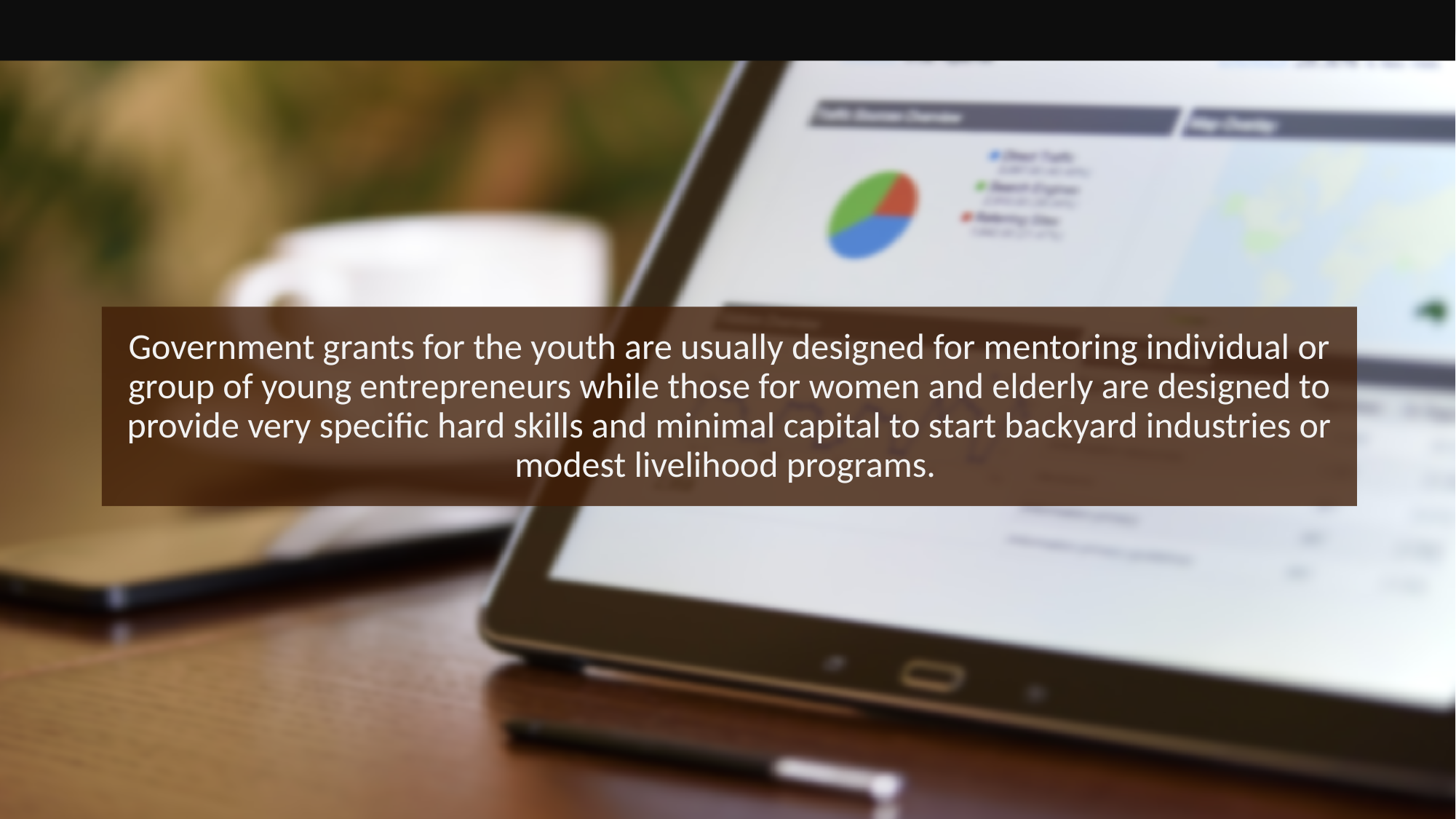

Government grants for the youth are usually designed for mentoring individual or group of young entrepreneurs while those for women and elderly are designed to provide very specific hard skills and minimal capital to start backyard industries or modest livelihood programs.